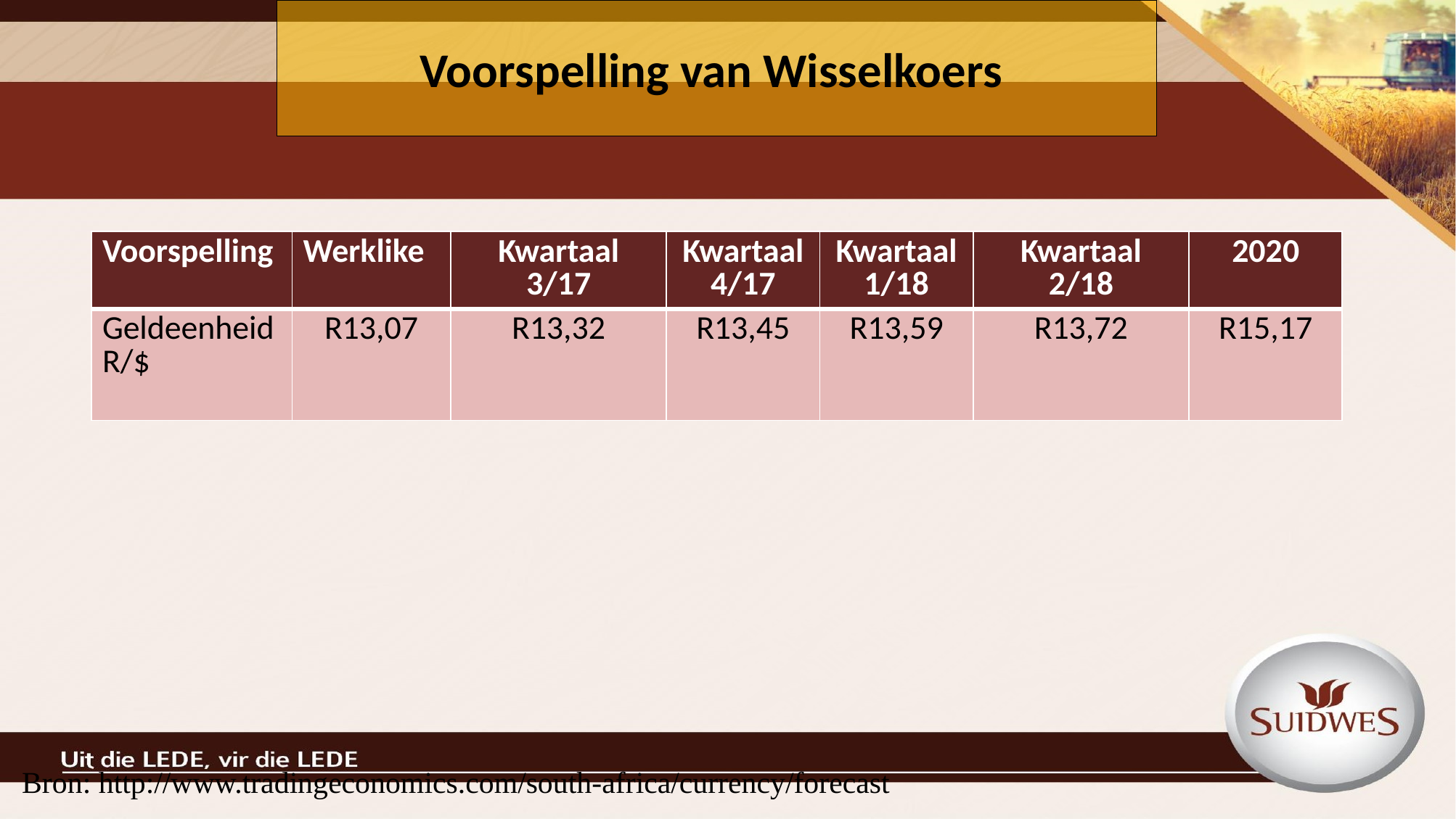

# Voorspelling van Wisselkoers
| Voorspelling | Werklike | Kwartaal 3/17 | Kwartaal4/17 | Kwartaal 1/18 | Kwartaal 2/18 | 2020 |
| --- | --- | --- | --- | --- | --- | --- |
| Geldeenheid R/$ | R13,07 | R13,32 | R13,45 | R13,59 | R13,72 | R15,17 |
Bron: http://www.tradingeconomics.com/south-africa/currency/forecast